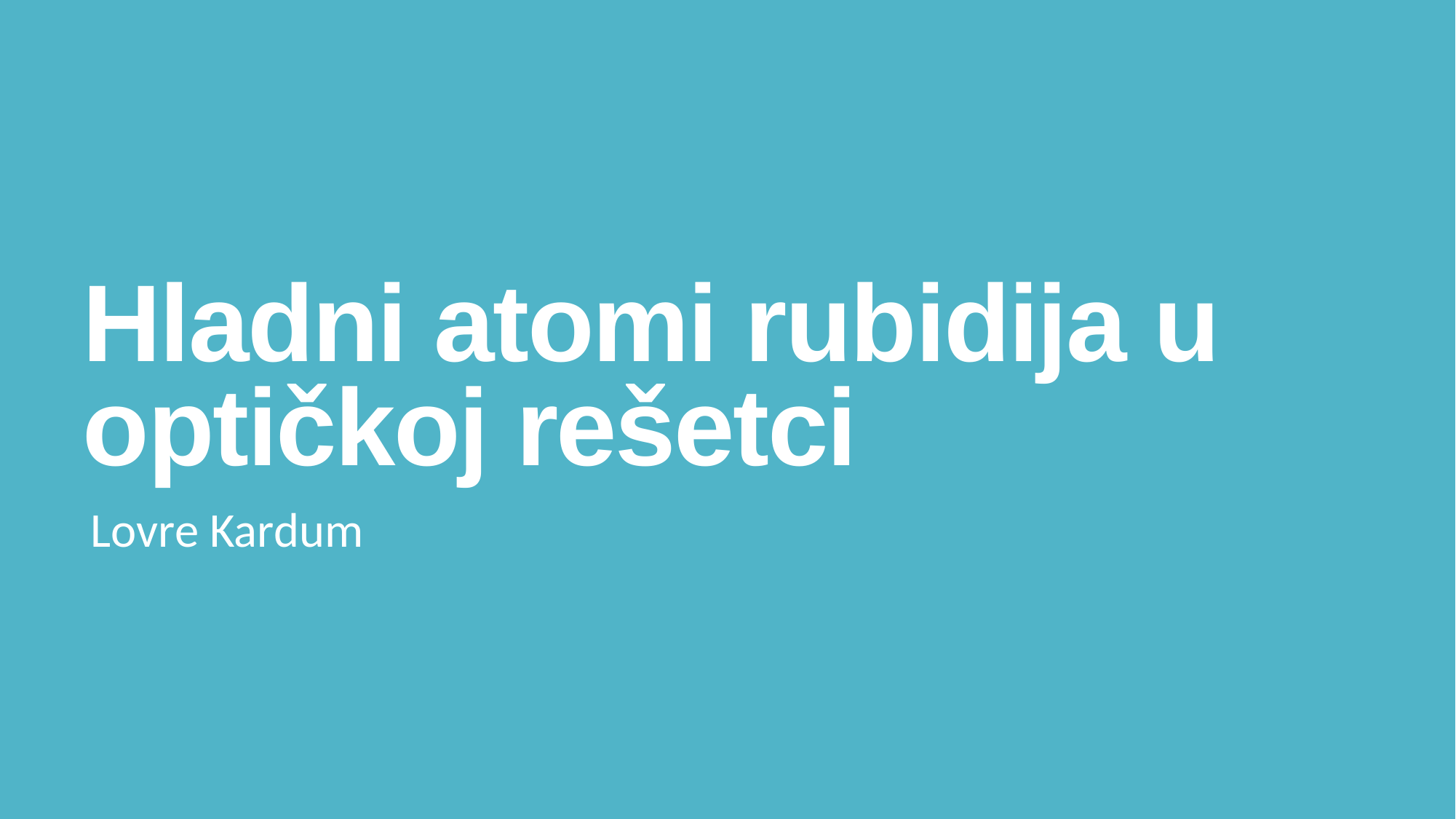

# Hladni atomi rubidija u optičkoj rešetci
Lovre Kardum